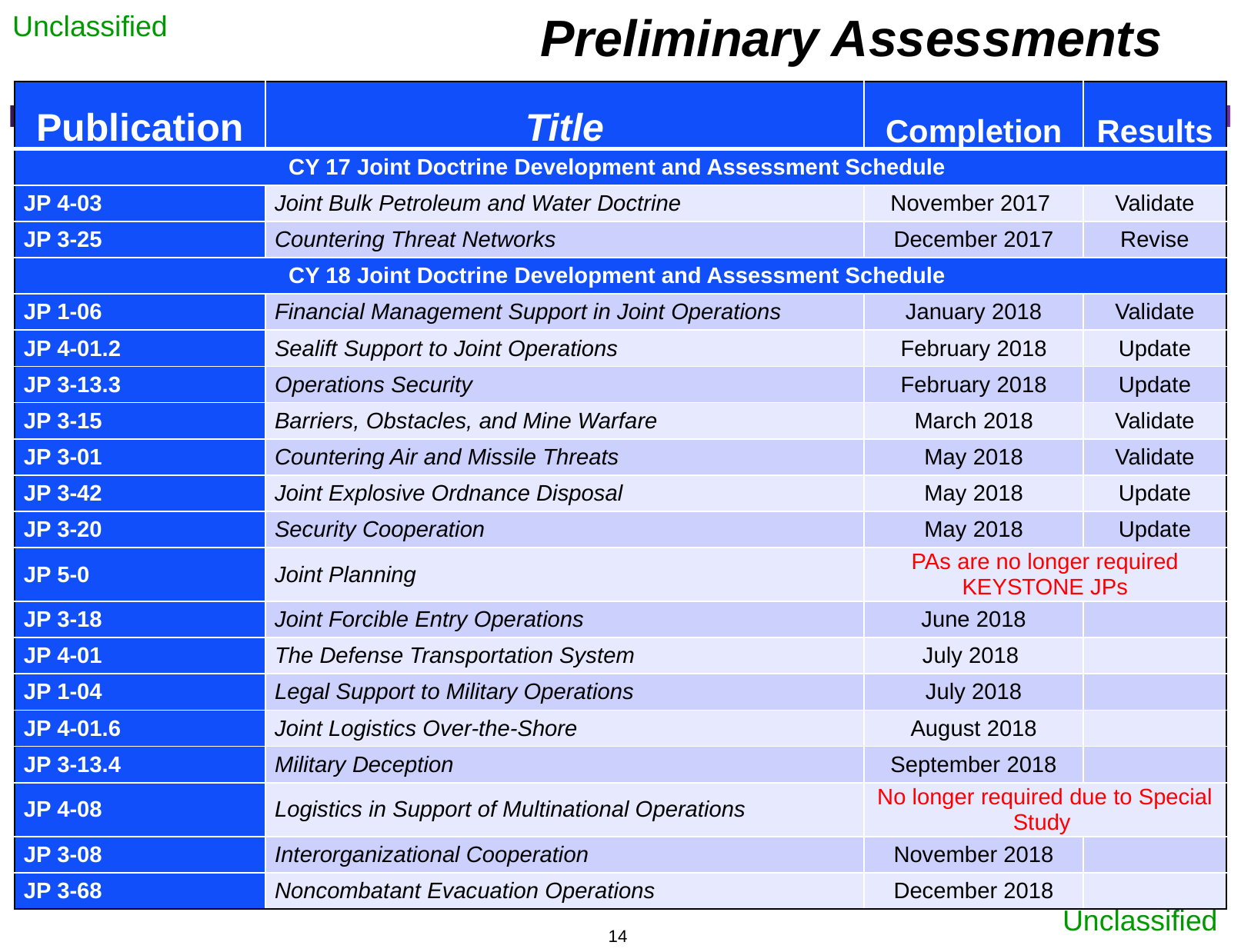

Preliminary Assessments
| Publication | Title | Completion | Results |
| --- | --- | --- | --- |
| CY 17 Joint Doctrine Development and Assessment Schedule |  |  |  |
| JP 4-03 | Joint Bulk Petroleum and Water Doctrine | November 2017 | Validate |
| JP 3-25 | Countering Threat Networks | December 2017 | Revise |
| CY 18 Joint Doctrine Development and Assessment Schedule |  |  |  |
| JP 1-06 | Financial Management Support in Joint Operations | January 2018 | Validate |
| JP 4-01.2 | Sealift Support to Joint Operations | February 2018 | Update |
| JP 3-13.3 | Operations Security | February 2018 | Update |
| JP 3-15 | Barriers, Obstacles, and Mine Warfare | March 2018 | Validate |
| JP 3-01 | Countering Air and Missile Threats | May 2018 | Validate |
| JP 3-42 | Joint Explosive Ordnance Disposal | May 2018 | Update |
| JP 3-20 | Security Cooperation | May 2018 | Update |
| JP 5-0 | Joint Planning | PAs are no longer required KEYSTONE JPs |  |
| JP 3-18 | Joint Forcible Entry Operations | June 2018 |  |
| JP 4-01 | The Defense Transportation System | July 2018 |  |
| JP 1-04 | Legal Support to Military Operations | July 2018 |  |
| JP 4-01.6 | Joint Logistics Over-the-Shore | August 2018 |  |
| JP 3-13.4 | Military Deception | September 2018 |  |
| JP 4-08 | Logistics in Support of Multinational Operations | No longer required due to Special Study |  |
| JP 3-08 | Interorganizational Cooperation | November 2018 |  |
| JP 3-68 | Noncombatant Evacuation Operations | December 2018 |  |
14